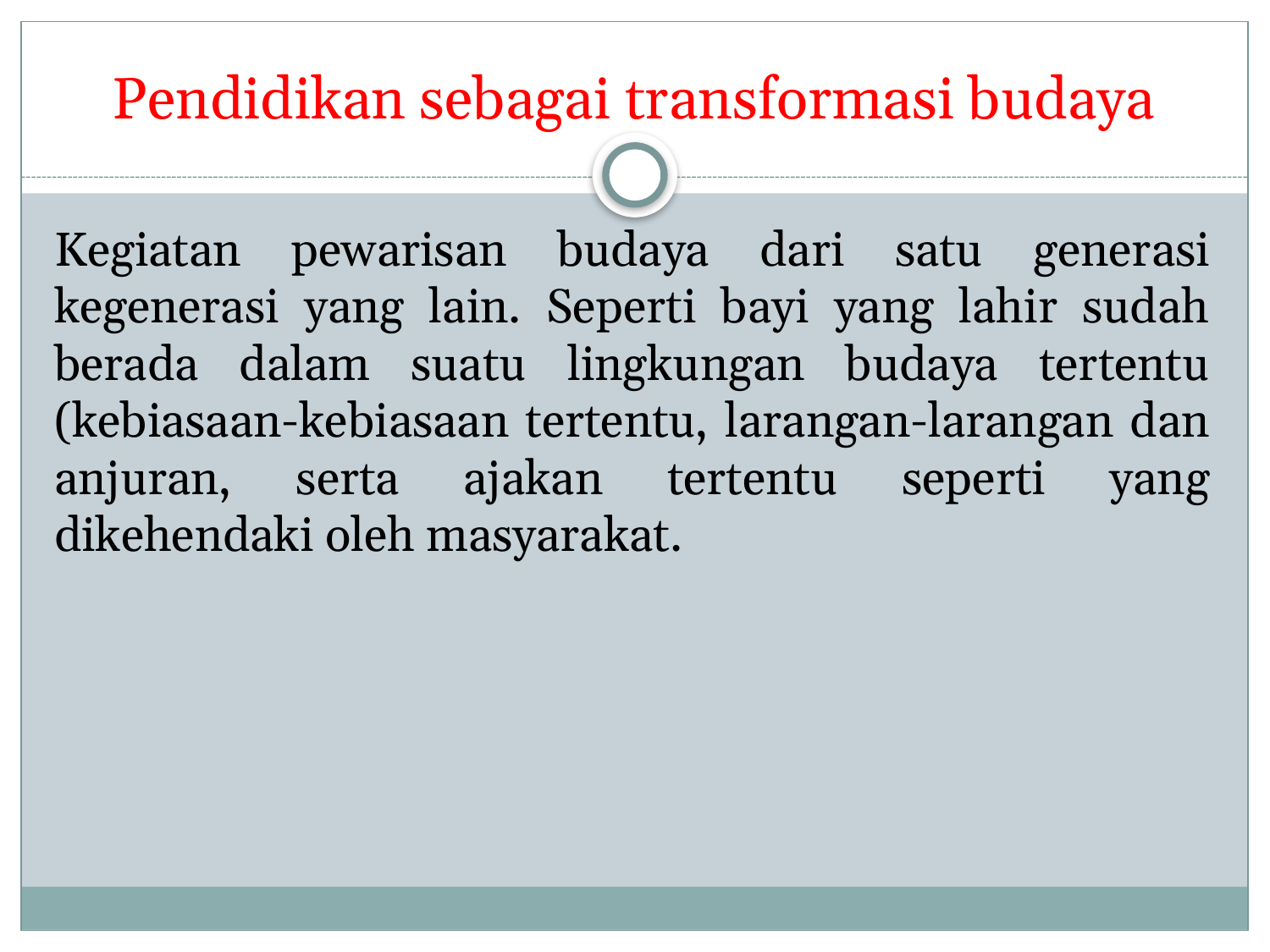

# Pendidikan sebagai transformasi budaya
Kegiatan pewarisan budaya dari satu generasi kegenerasi yang lain. Seperti bayi yang lahir sudah berada dalam suatu lingkungan budaya tertentu (kebiasaan-kebiasaan tertentu, larangan-larangan dan anjuran, serta ajakan tertentu seperti yang dikehendaki oleh masyarakat.